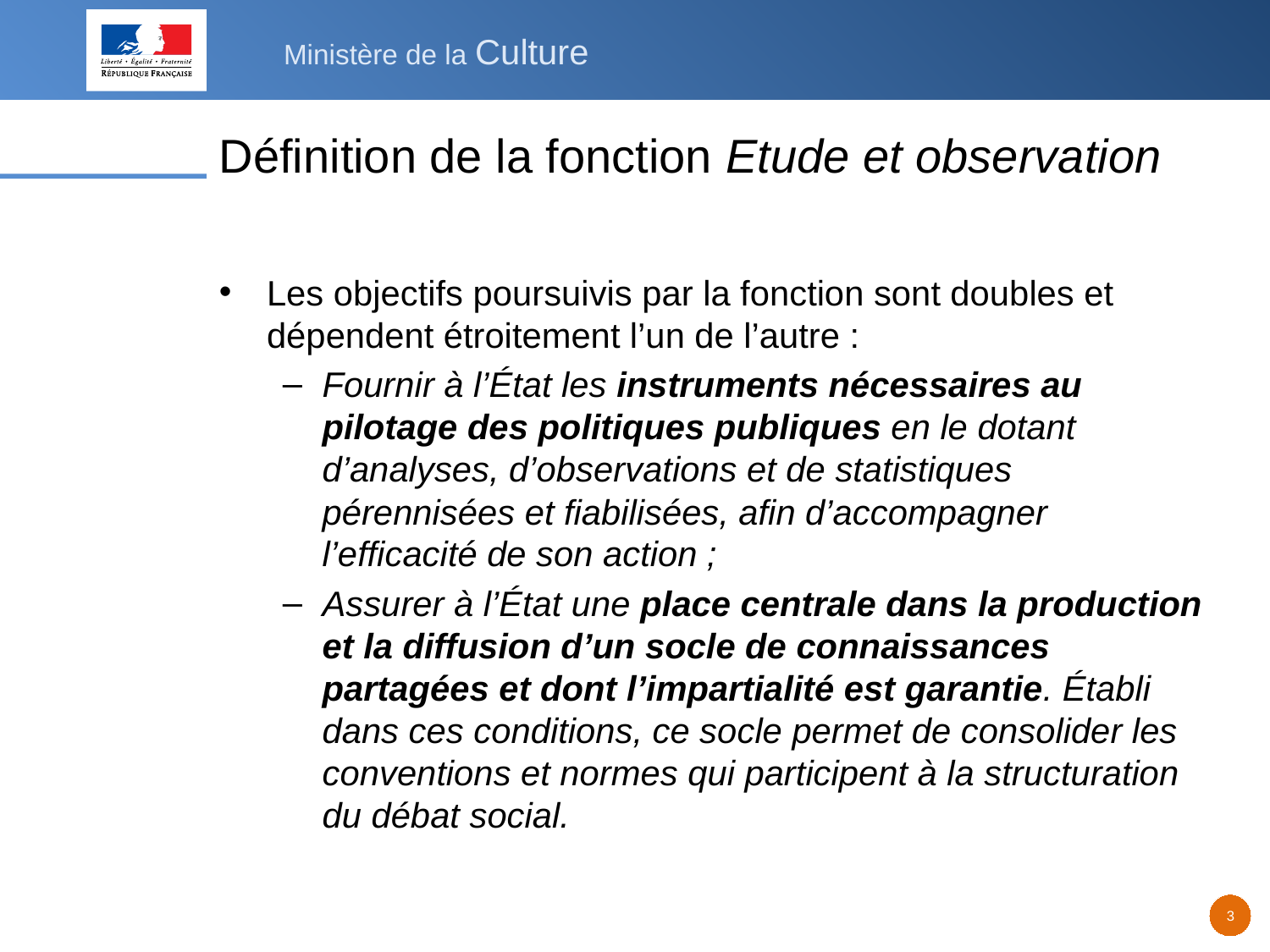

Définition de la fonction Etude et observation
Les objectifs poursuivis par la fonction sont doubles et dépendent étroitement l’un de l’autre :
Fournir à l’État les instruments nécessaires au pilotage des politiques publiques en le dotant d’analyses, d’observations et de statistiques pérennisées et fiabilisées, afin d’accompagner l’efficacité de son action ;
Assurer à l’État une place centrale dans la production et la diffusion d’un socle de connaissances partagées et dont l’impartialité est garantie. Établi dans ces conditions, ce socle permet de consolider les conventions et normes qui participent à la structuration du débat social.